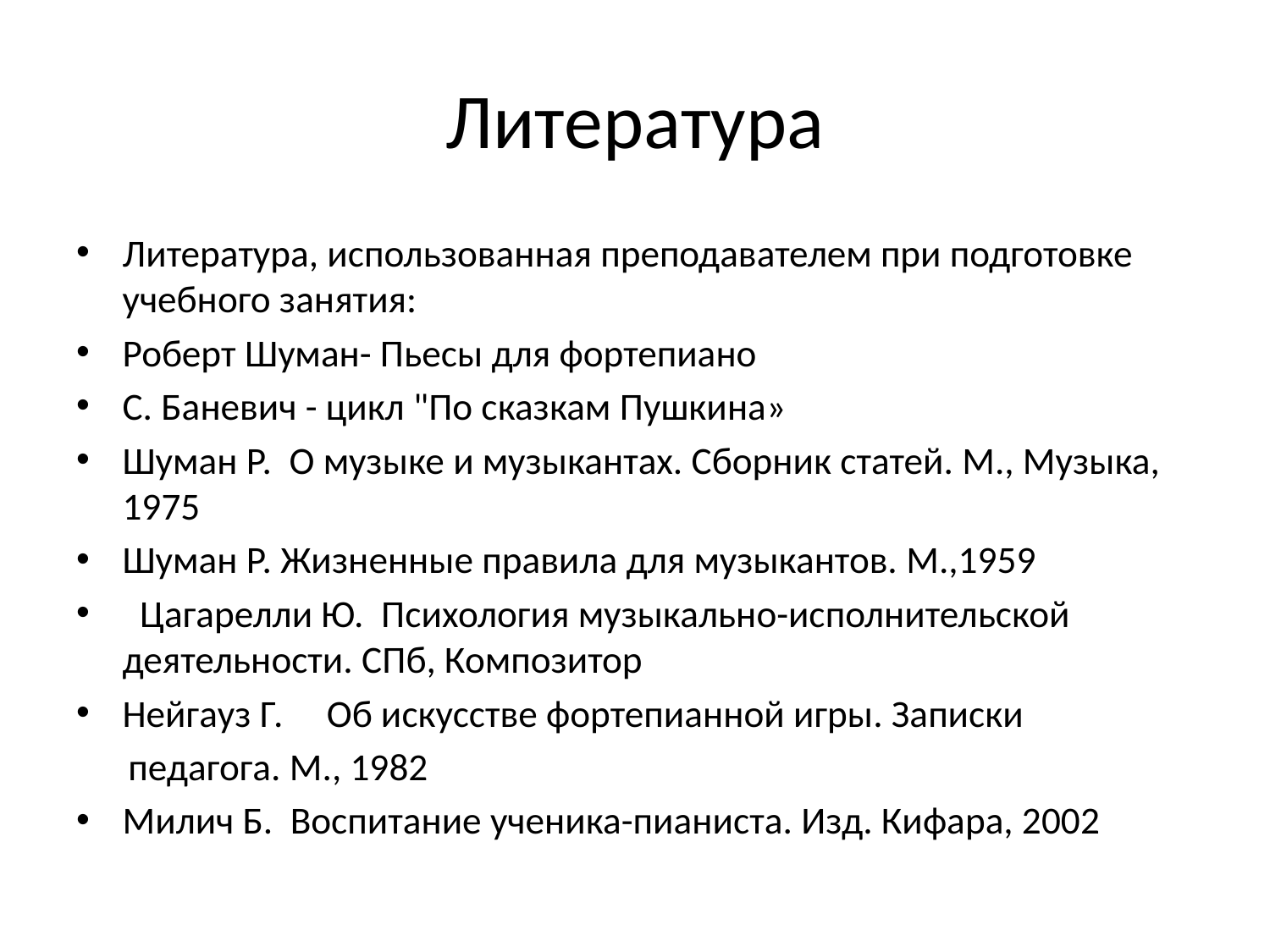

# Литература
Литература, использованная преподавателем при подготовке учебного занятия:
Роберт Шуман- Пьесы для фортепиано
С. Баневич - цикл "По сказкам Пушкина»
Шуман Р.  О музыке и музыкантах. Сборник статей. М., Музыка, 1975
Шуман Р. Жизненные правила для музыкантов. М.,1959
  Цагарелли Ю.  Психология музыкально-исполнительской деятельности. СПб, Композитор
Нейгауз Г.     Об искусстве фортепианной игры. Записки
      педагога. М., 1982
Милич Б.  Воспитание ученика-пианиста. Изд. Кифара, 2002